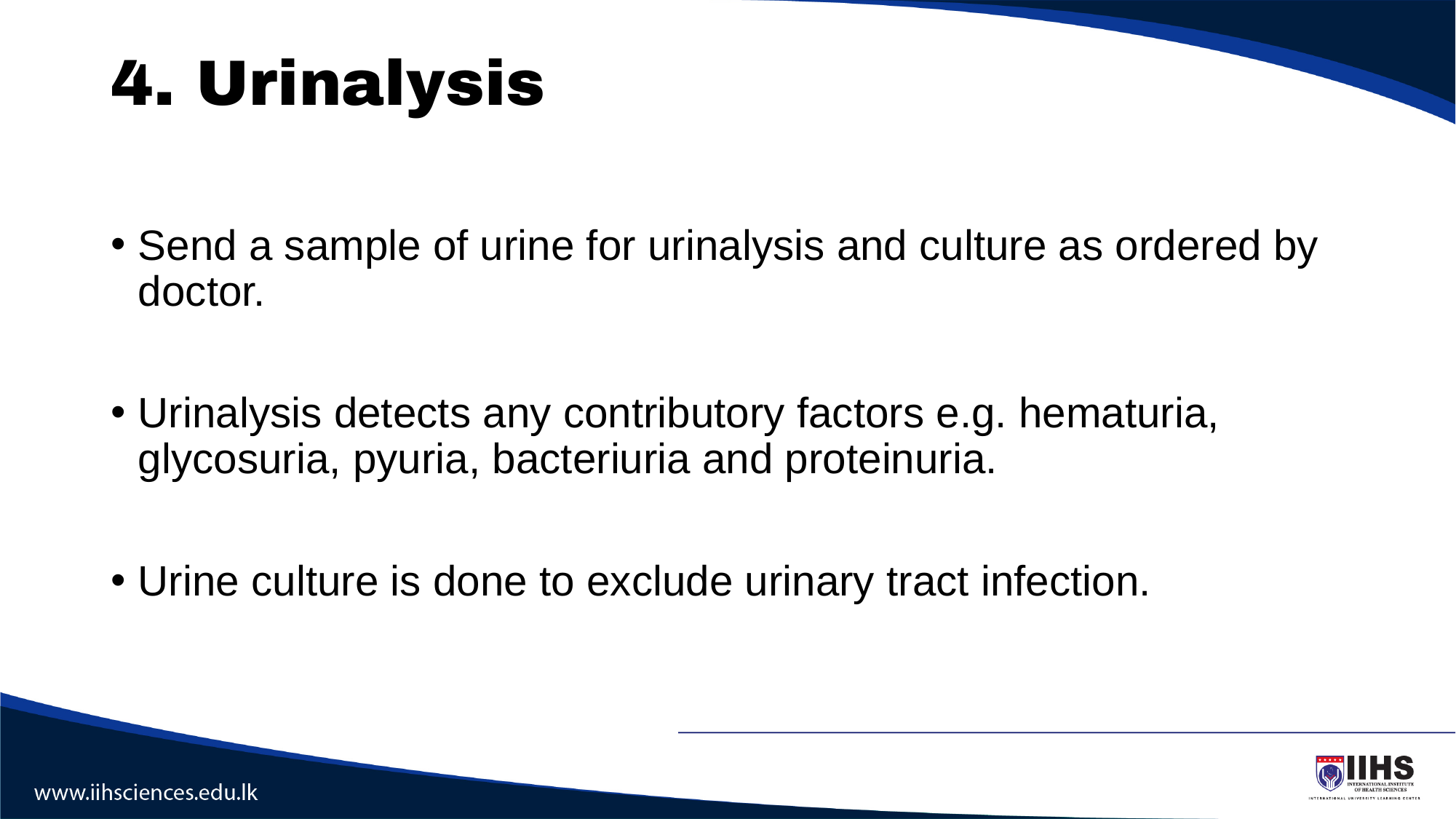

# 4. Urinalysis
Send a sample of urine for urinalysis and culture as ordered by doctor.

Urinalysis detects any contributory factors e.g. hematuria, glycosuria, pyuria, bacteriuria and proteinuria.

Urine culture is done to exclude urinary tract infection.